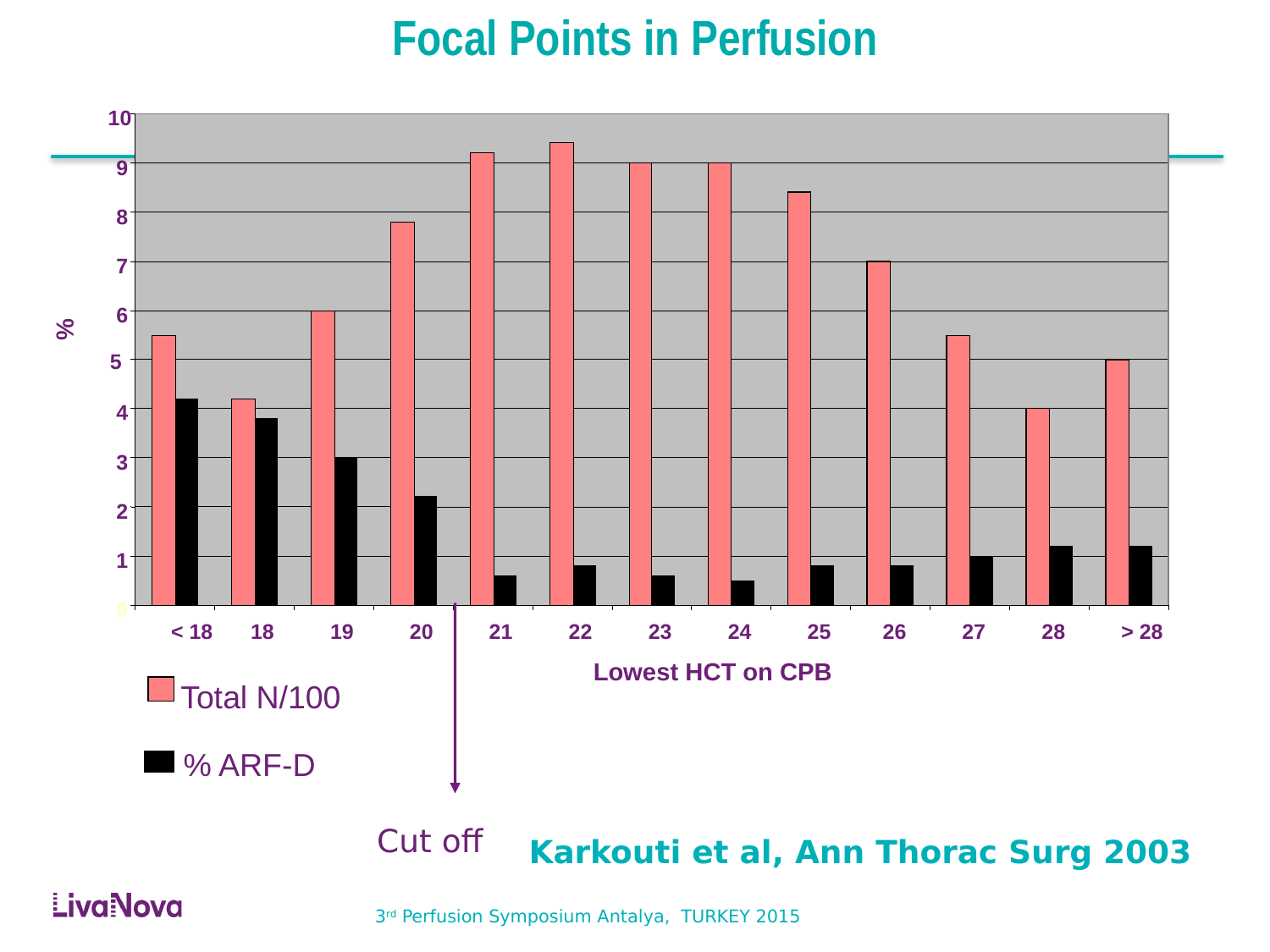

Focal Points in Perfusion
10

9

8

7

6

%

5

4

3

2

1

0

< 18
18
19
20
21
22
23
24
25
26
27
28
> 28
Lowest HCT on CPB

Total N/100
% ARF-D

Cut off
Karkouti et al, Ann Thorac Surg 2003
3rd Perfusion Symposium Antalya,  TURKEY 2015